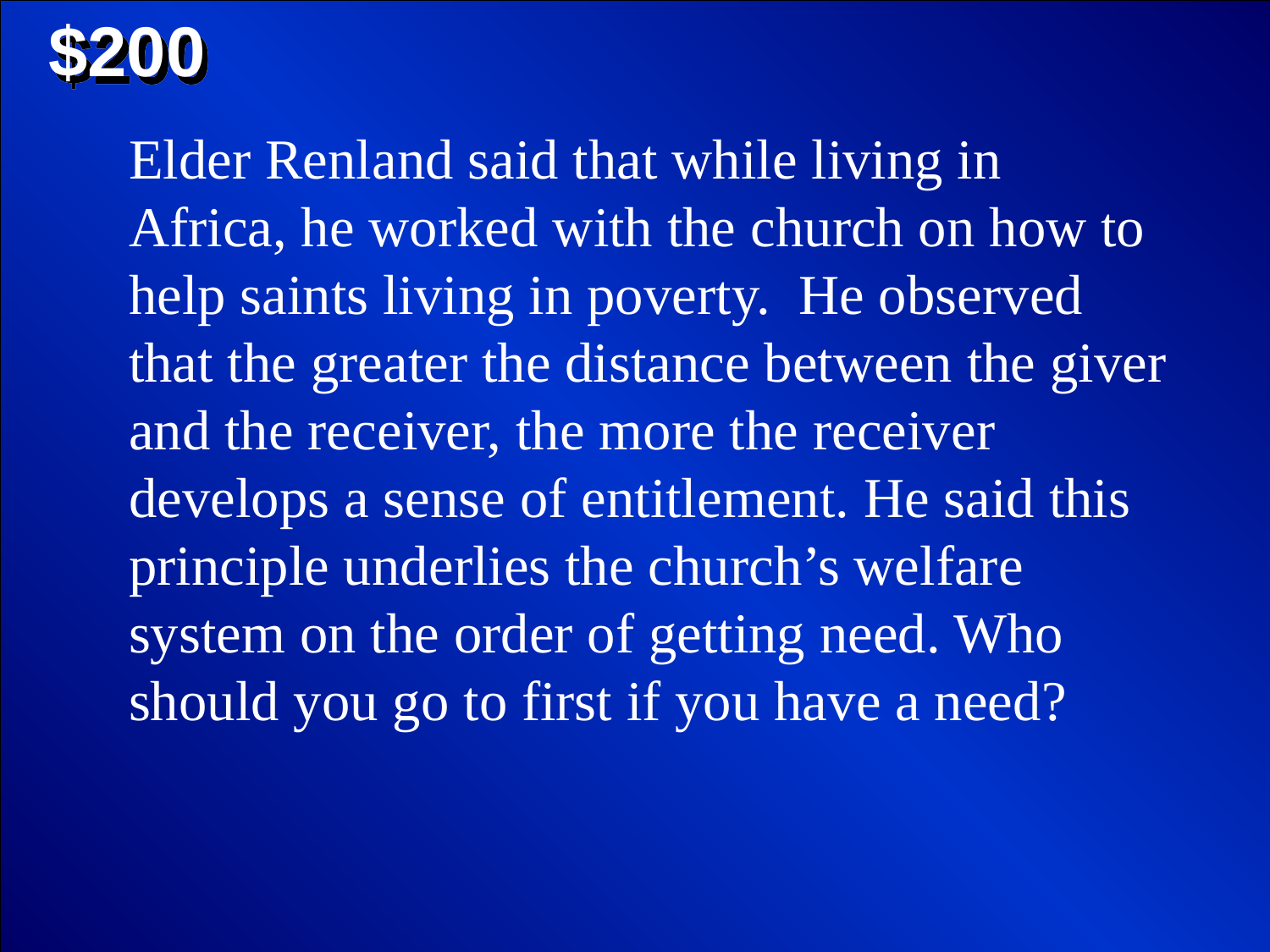

$200
Elder Renland said that while living in Africa, he worked with the church on how to help saints living in poverty.  He observed that the greater the distance between the giver and the receiver, the more the receiver develops a sense of entitlement. He said this principle underlies the church’s welfare system on the order of getting need. Who should you go to first if you have a need?